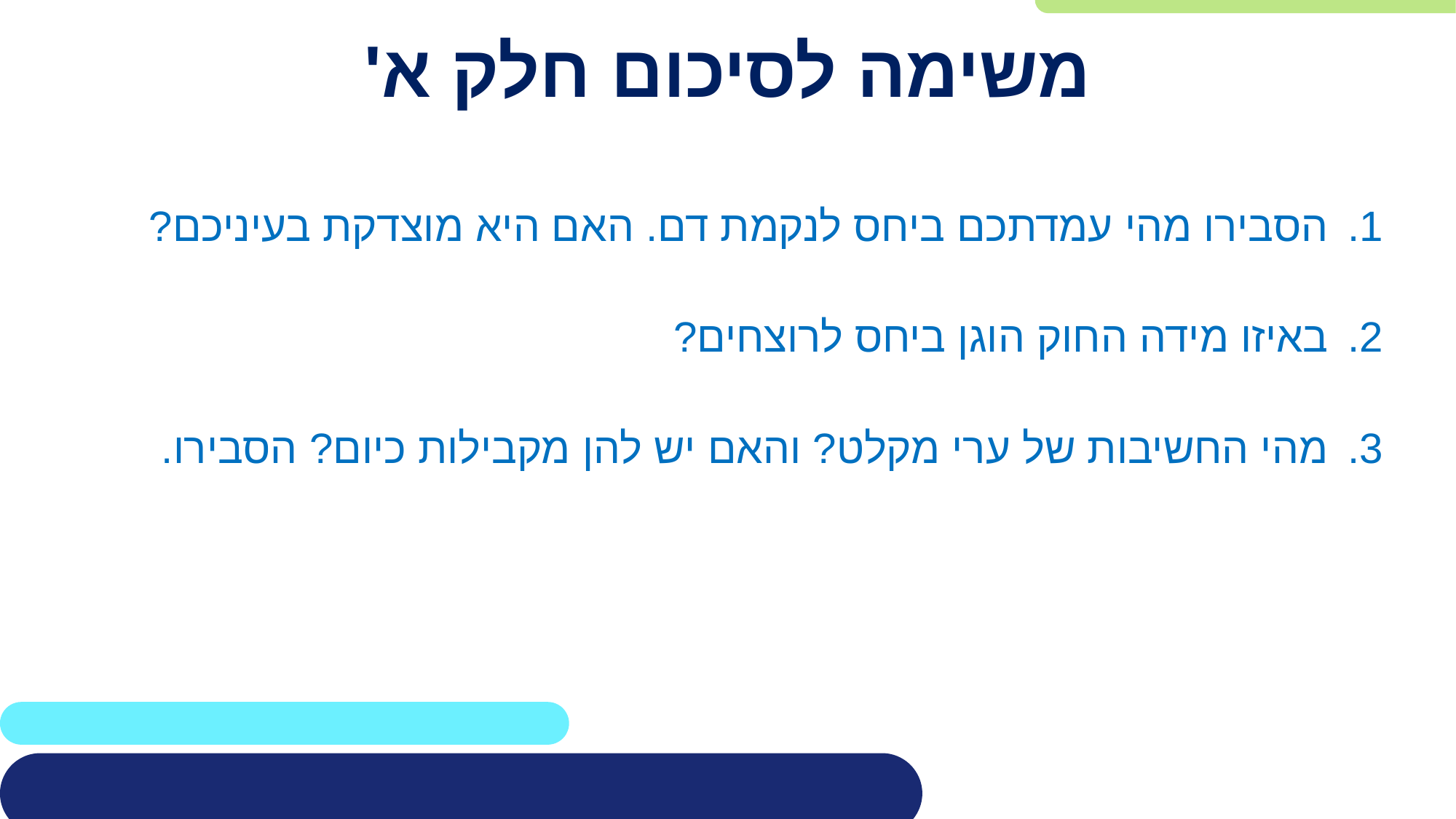

# משימה לסיכום חלק א'
הסבירו מהי עמדתכם ביחס לנקמת דם. האם היא מוצדקת בעיניכם?
באיזו מידה החוק הוגן ביחס לרוצחים?
מהי החשיבות של ערי מקלט? והאם יש להן מקבילות כיום? הסבירו.